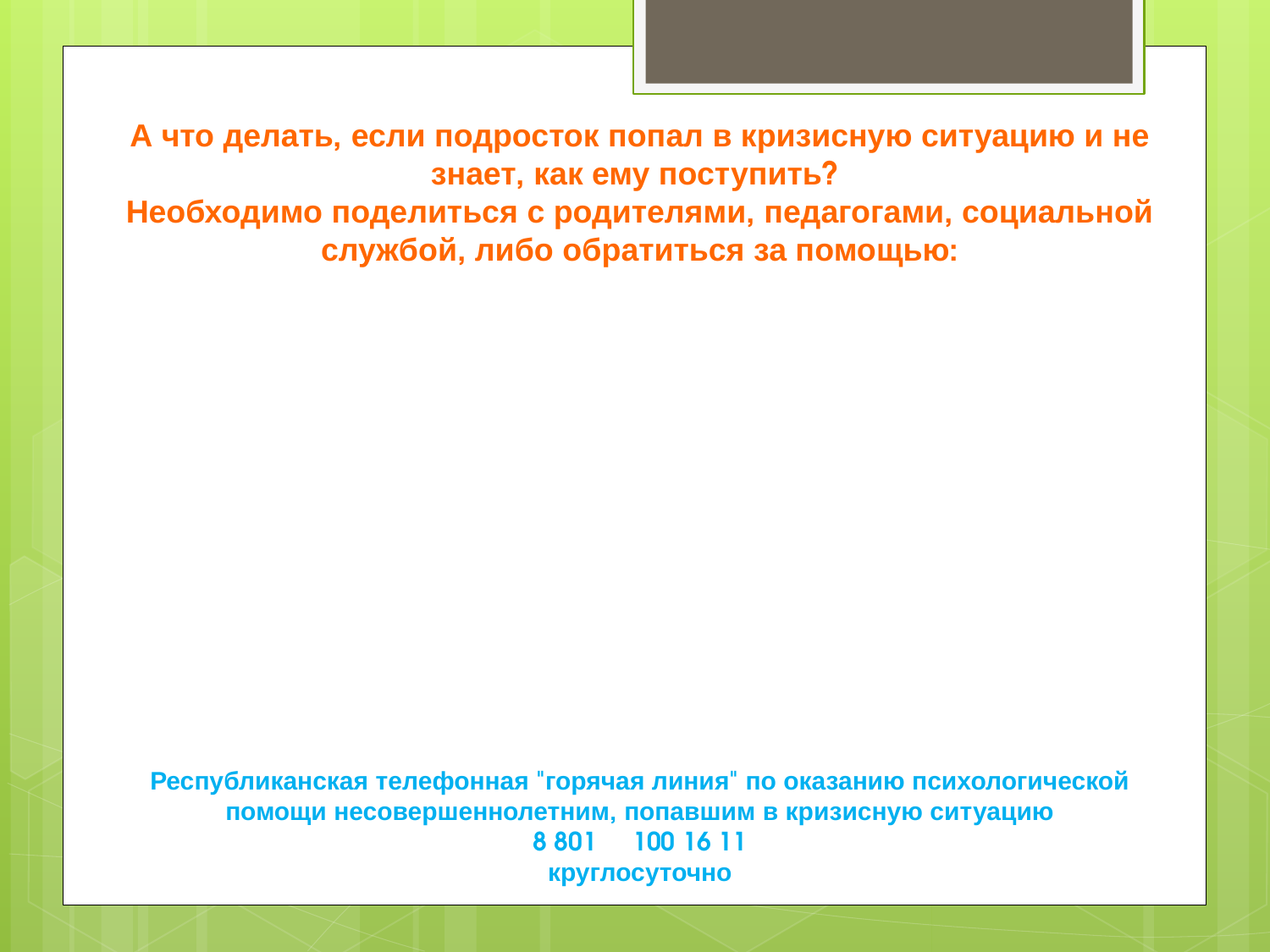

А что делать, если подросток попал в кризисную ситуацию и не знает, как ему поступить?
Необходимо поделиться с родителями, педагогами, социальной службой, либо обратиться за помощью:
# Республиканская телефонная "горячая линия" по оказанию психологической помощи несовершеннолетним, попавшим в кризисную ситуацию 8 801     100 16 11 круглосуточно